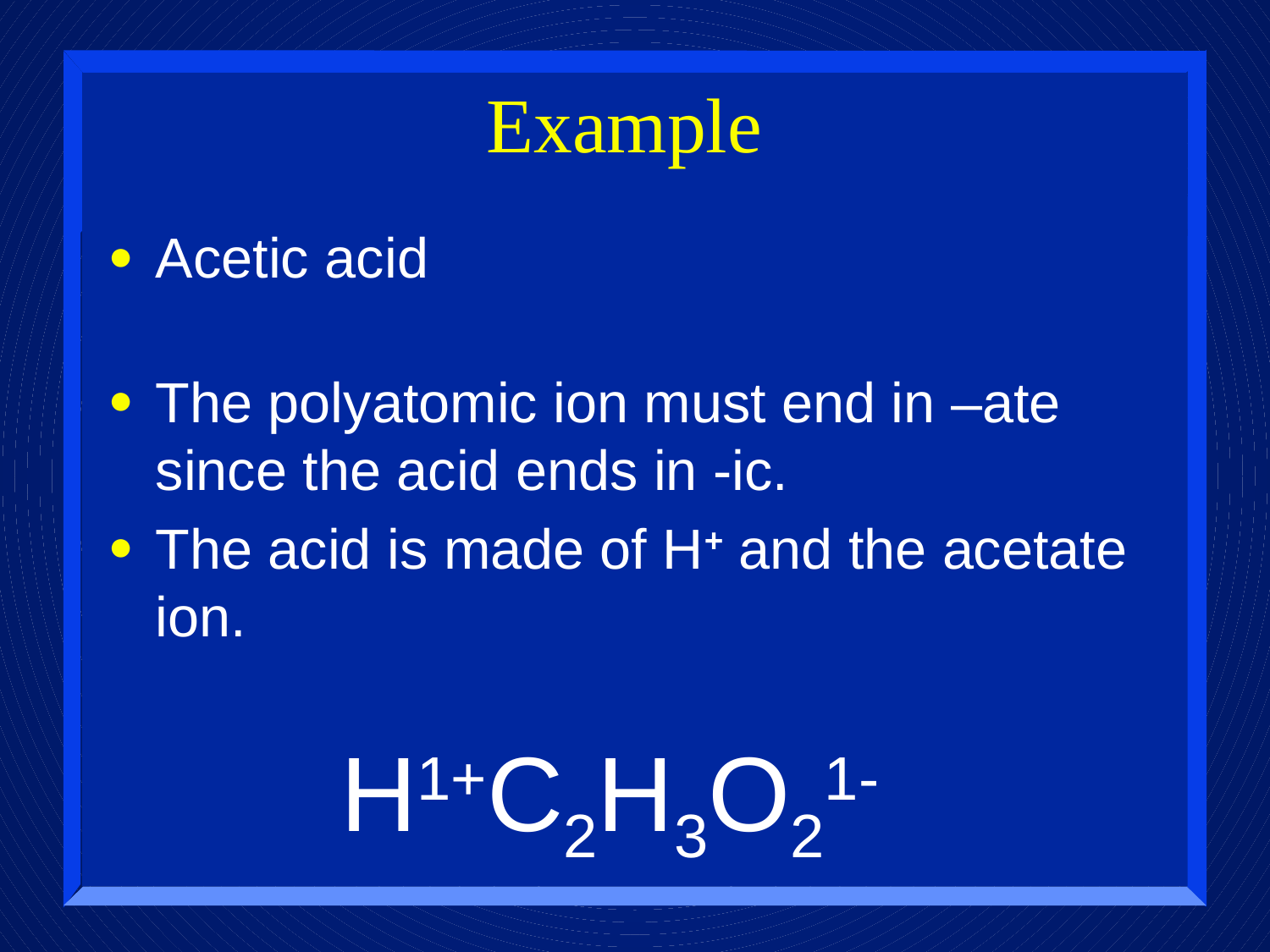

# Example
Acetic acid
The polyatomic ion must end in –ate since the acid ends in -ic.
The acid is made of H+ and the acetate ion.
H1+C2H3O21-